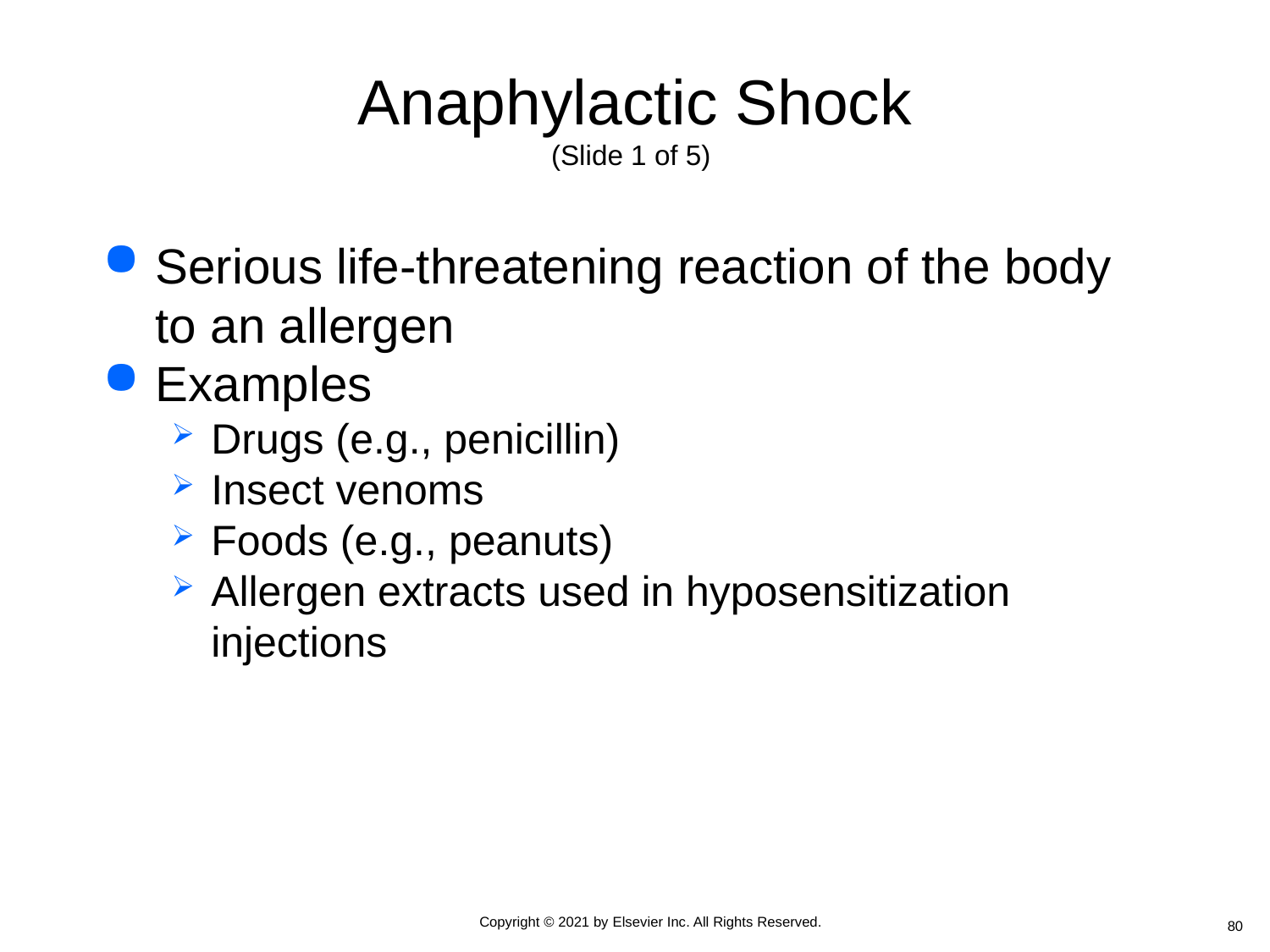

# Anaphylactic Shock (Slide 1 of 5)
Serious life-threatening reaction of the body to an allergen
Examples
Drugs (e.g., penicillin)
Insect venoms
Foods (e.g., peanuts)
Allergen extracts used in hyposensitization injections

80